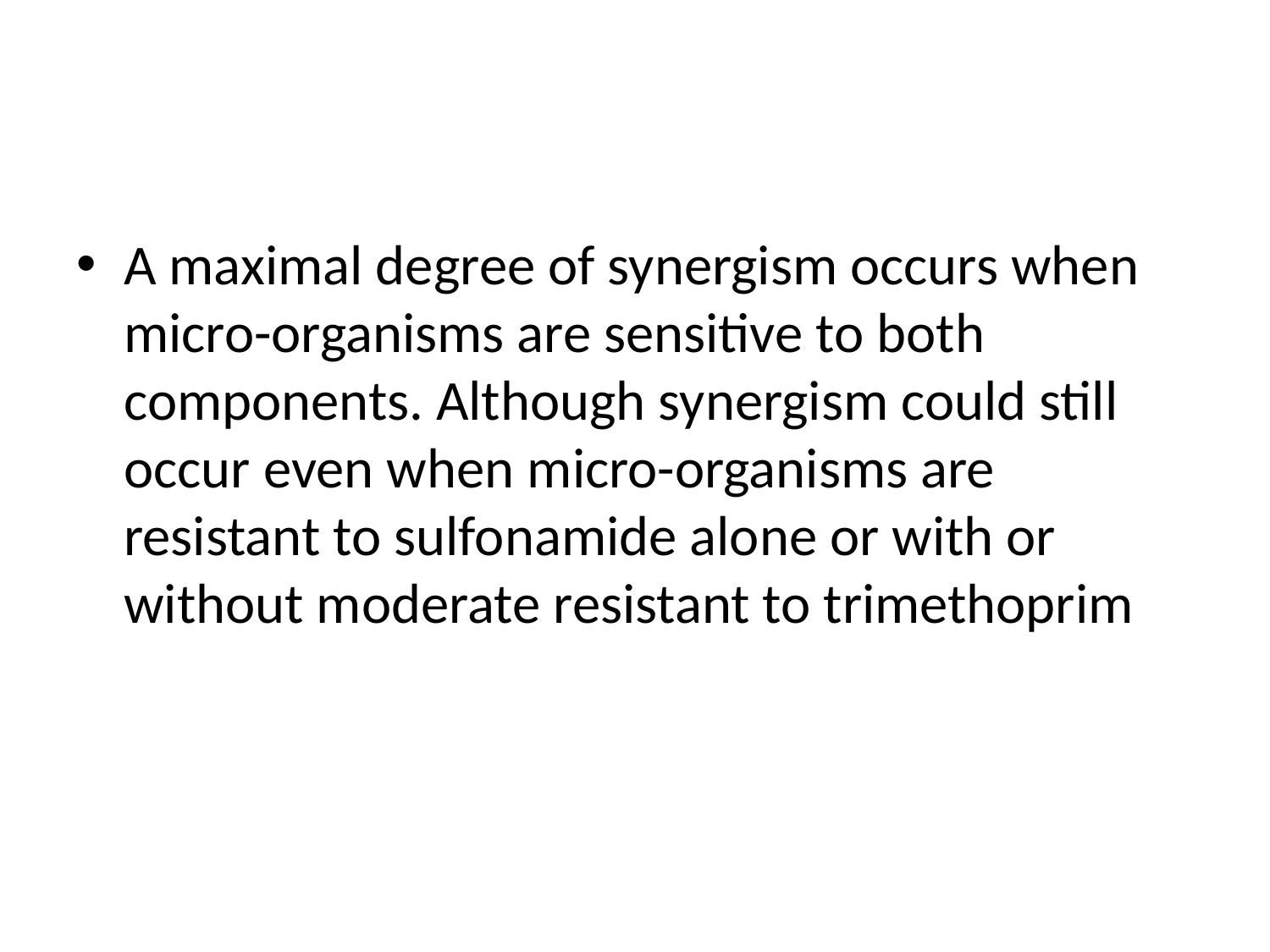

#
A maximal degree of synergism occurs when micro-organisms are sensitive to both components. Although synergism could still occur even when micro-organisms are resistant to sulfonamide alone or with or without moderate resistant to trimethoprim